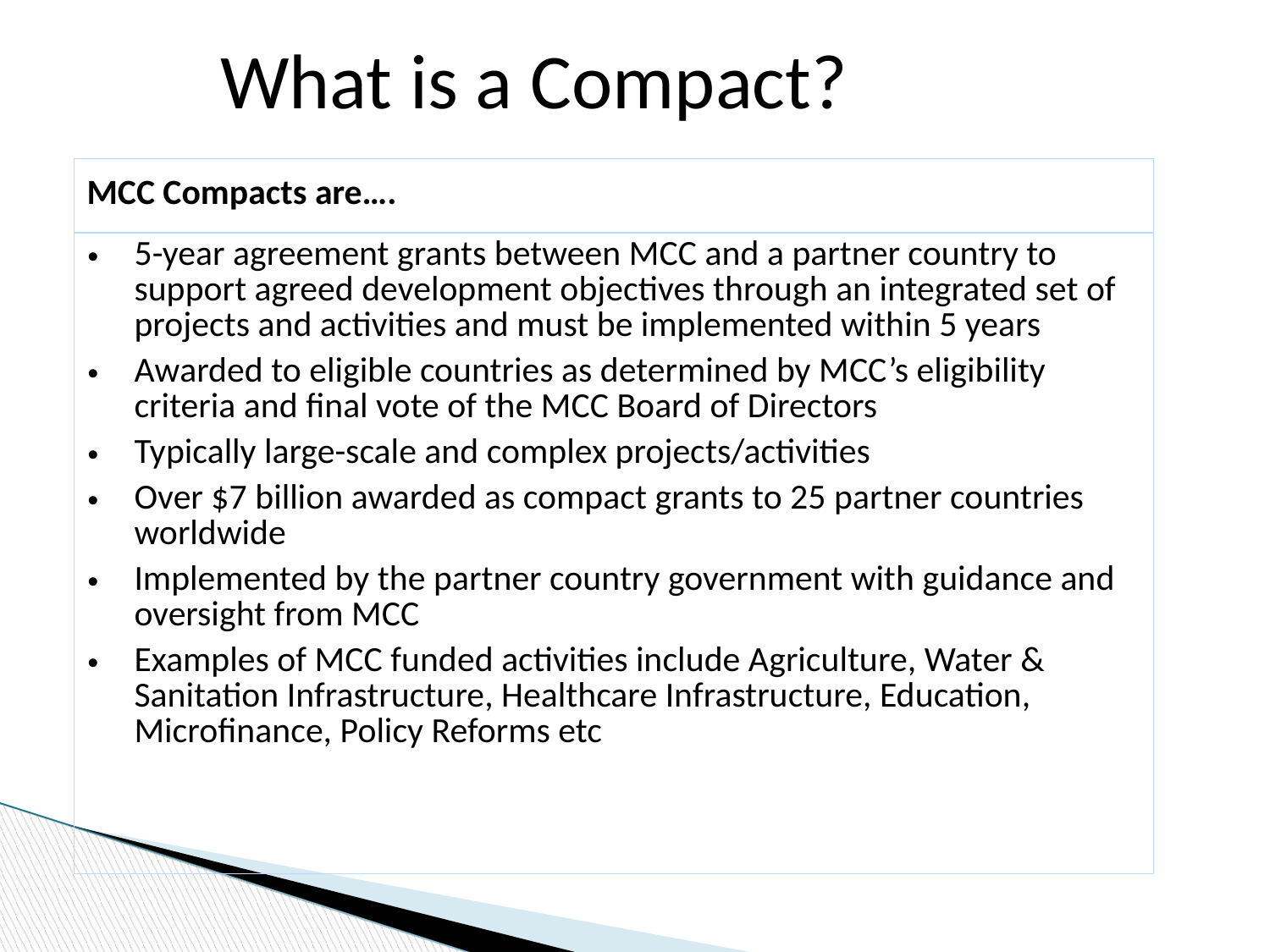

What is a Compact?
| MCC Compacts are…. |
| --- |
| 5-year agreement grants between MCC and a partner country to support agreed development objectives through an integrated set of projects and activities and must be implemented within 5 years Awarded to eligible countries as determined by MCC’s eligibility criteria and final vote of the MCC Board of Directors Typically large-scale and complex projects/activities Over $7 billion awarded as compact grants to 25 partner countries worldwide Implemented by the partner country government with guidance and oversight from MCC Examples of MCC funded activities include Agriculture, Water & Sanitation Infrastructure, Healthcare Infrastructure, Education, Microfinance, Policy Reforms etc |